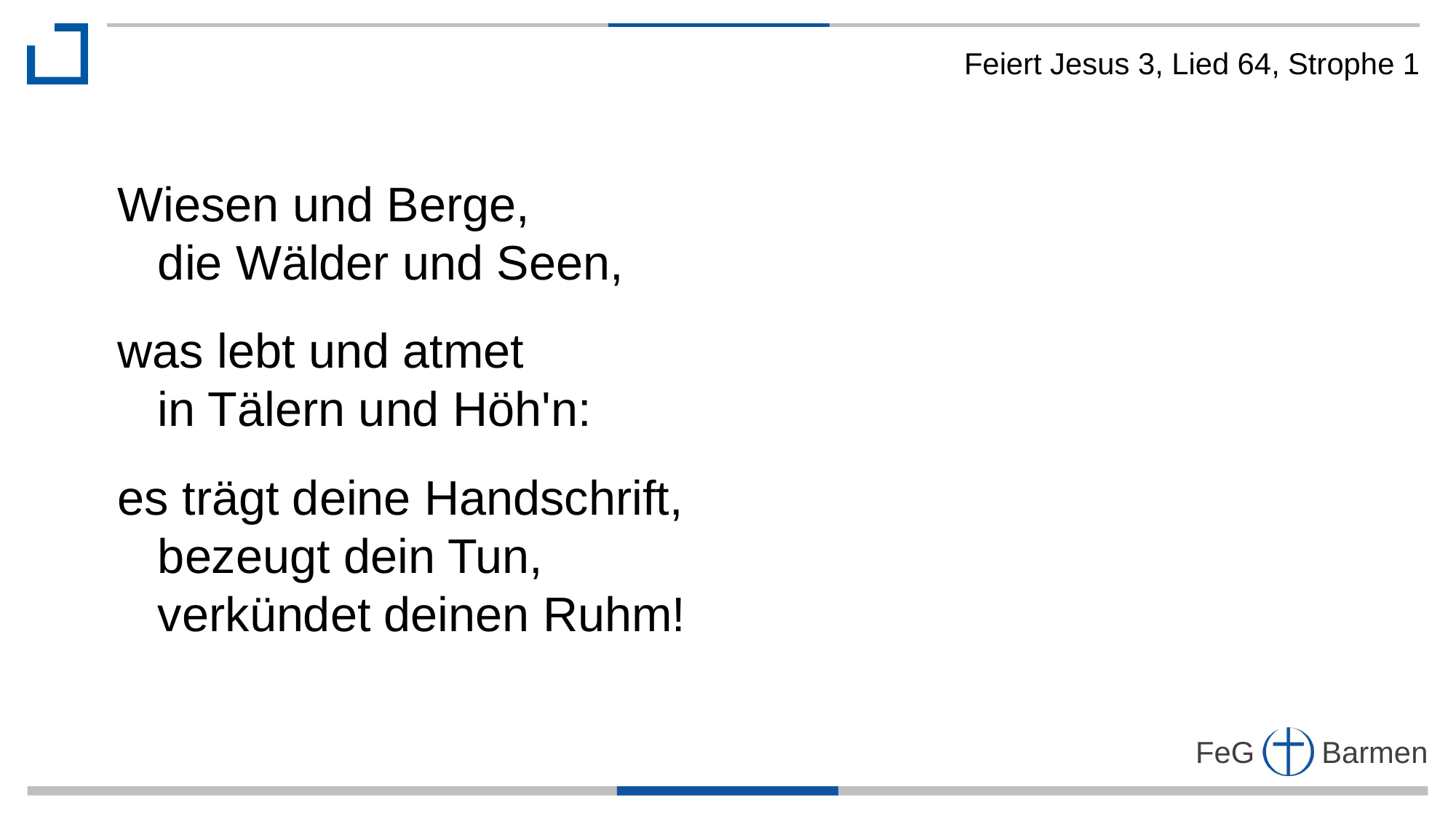

Feiert Jesus 3, Lied 64, Strophe 1
Wiesen und Berge,
   die Wälder und Seen,
was lebt und atmet
   in Tälern und Höh'n:
es trägt deine Handschrift,
   bezeugt dein Tun,
   verkündet deinen Ruhm!